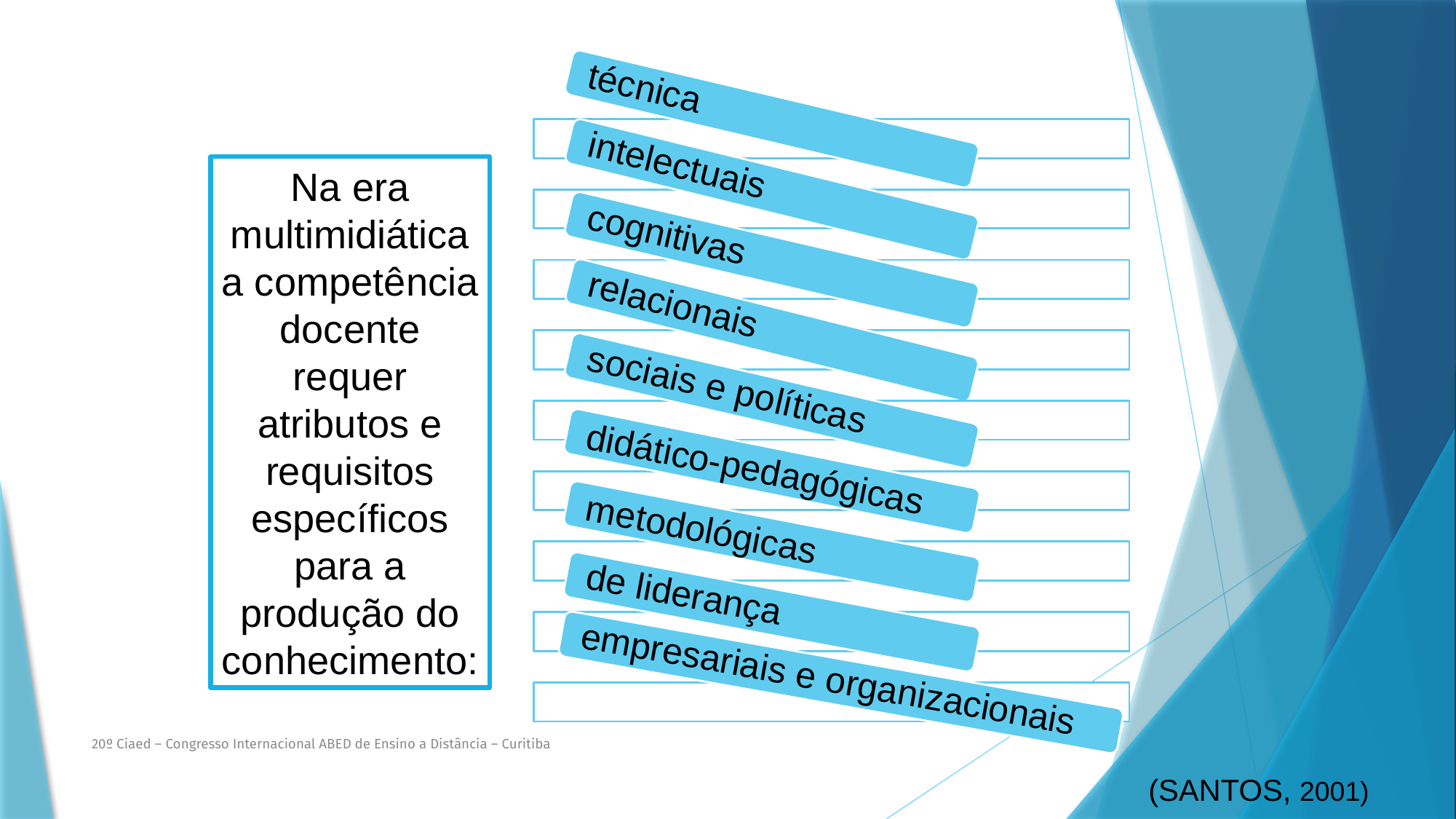

técnica
intelectuais
cognitivas
relacionais
sociais e políticas
didático-pedagógicas
metodológicas
de liderança
empresariais e organizacionais
Na era multimidiática a competência docente requer atributos e requisitos específicos para a produção do conhecimento:
20º Ciaed – Congresso Internacional ABED de Ensino a Distância – Curitiba
(SANTOS, 2001)